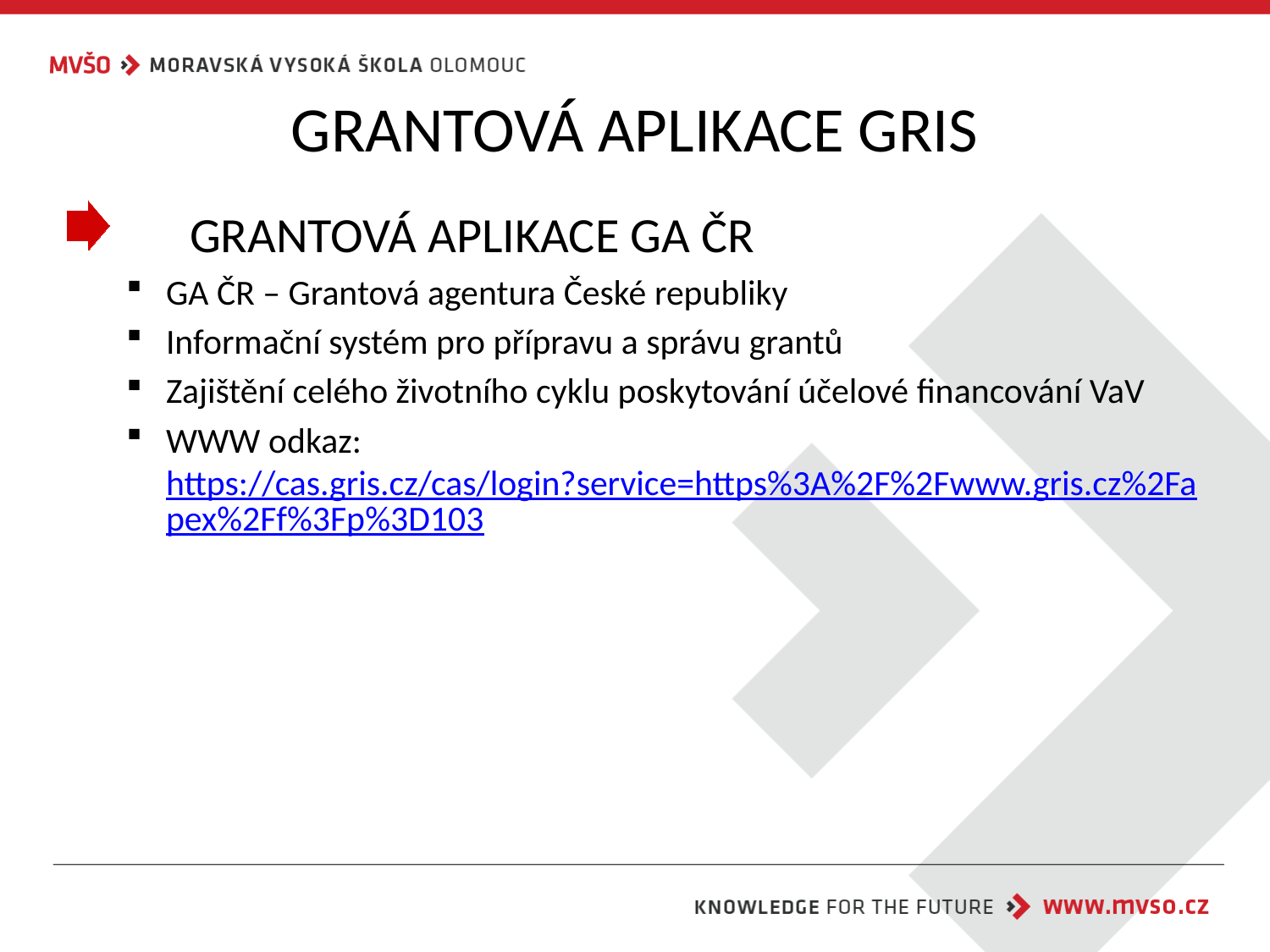

# GRANTOVÁ APLIKACE GRIS
	GRANTOVÁ APLIKACE GA ČR
GA ČR – Grantová agentura České republiky
Informační systém pro přípravu a správu grantů
Zajištění celého životního cyklu poskytování účelové financování VaV
WWW odkaz: https://cas.gris.cz/cas/login?service=https%3A%2F%2Fwww.gris.cz%2Fapex%2Ff%3Fp%3D103